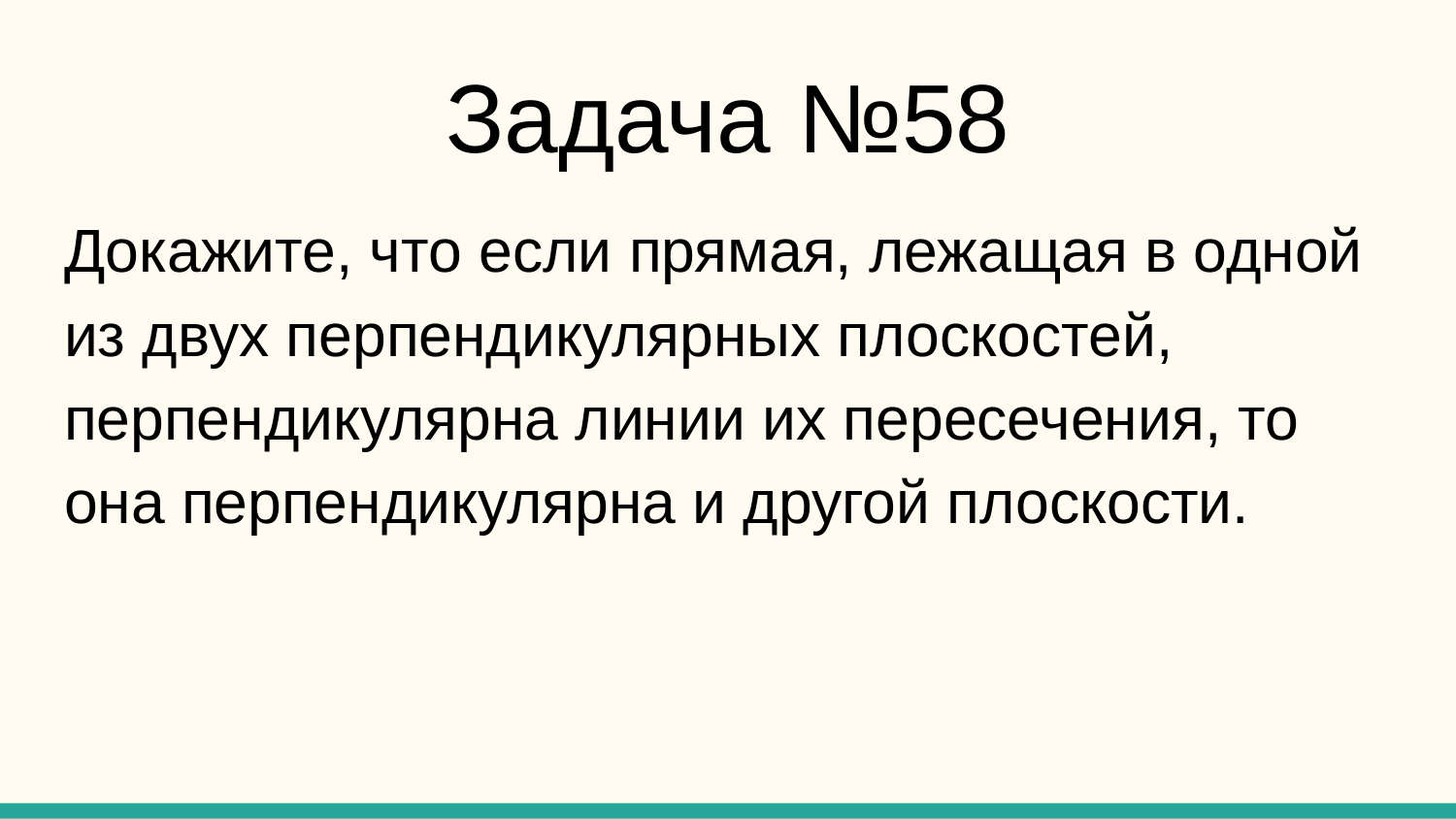

# Задача №58
Докажите, что если прямая, лежащая в одной из двух перпендикулярных плоскостей, перпендикулярна линии их пересечения, то она перпендикулярна и другой плоскости.